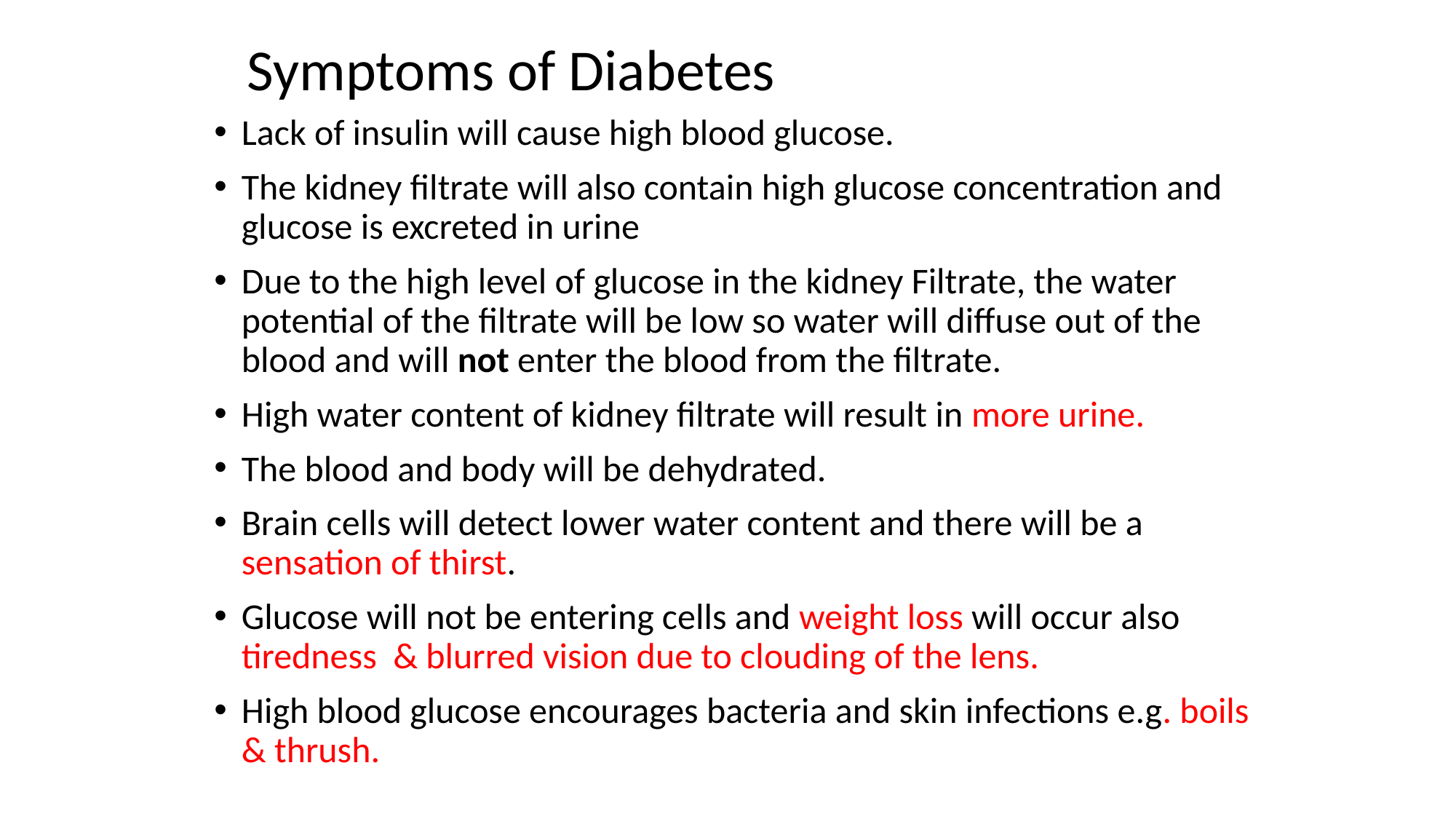

# Symptoms of Diabetes
Lack of insulin will cause high blood glucose.
The kidney filtrate will also contain high glucose concentration and glucose is excreted in urine
Due to the high level of glucose in the kidney Filtrate, the water potential of the filtrate will be low so water will diffuse out of the blood and will not enter the blood from the filtrate.
High water content of kidney filtrate will result in more urine.
The blood and body will be dehydrated.
Brain cells will detect lower water content and there will be a sensation of thirst.
Glucose will not be entering cells and weight loss will occur also tiredness  & blurred vision due to clouding of the lens.
High blood glucose encourages bacteria and skin infections e.g. boils & thrush.